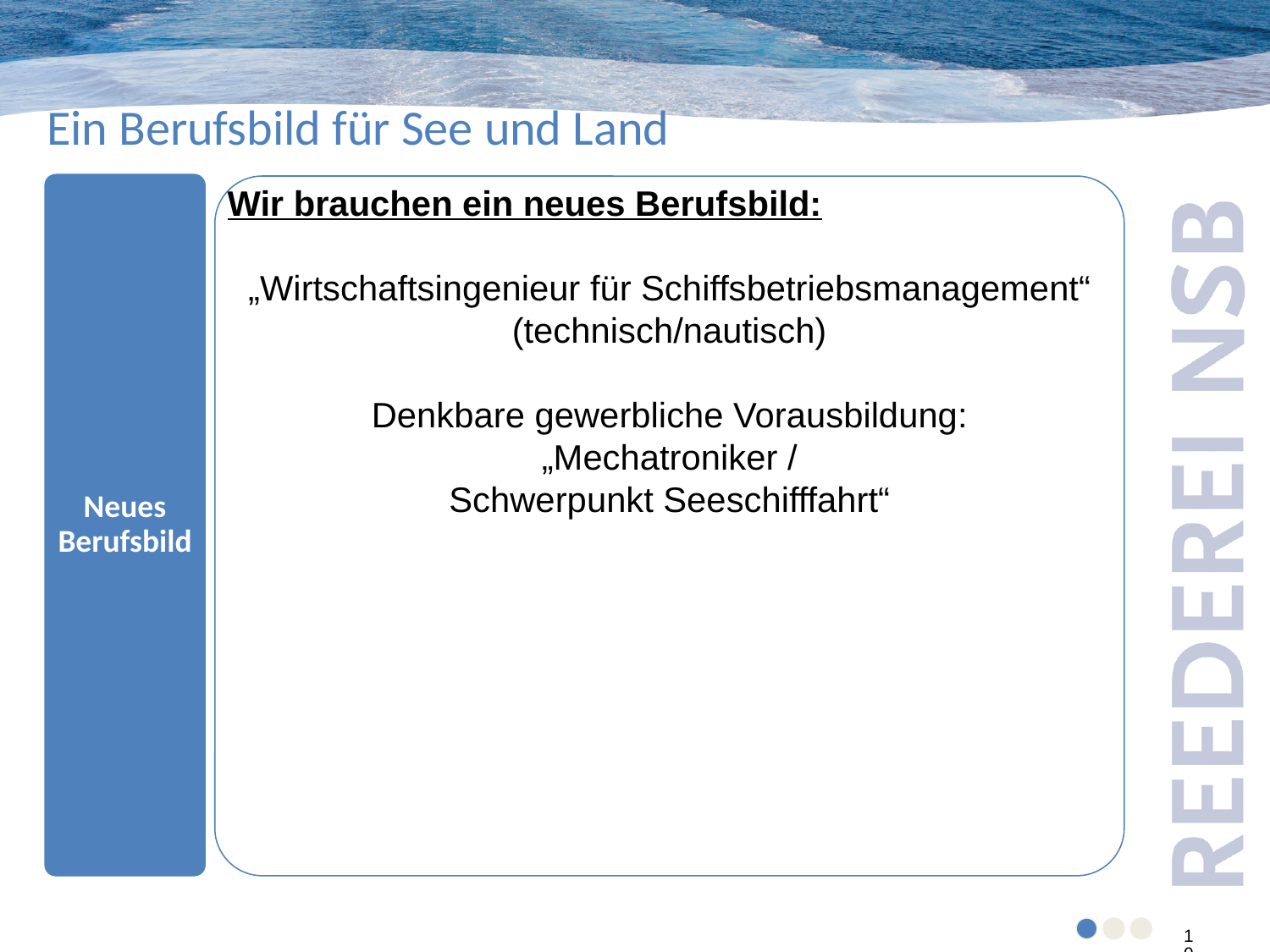

Ein Berufsbild für See und Land
Neues
Berufsbild
Wir brauchen ein neues Berufsbild:

„Wirtschaftsingenieur für Schiffsbetriebsmanagement“
(technisch/nautisch)

Denkbare gewerbliche Vorausbildung:
„Mechatroniker /
Schwerpunkt Seeschifffahrt“

10